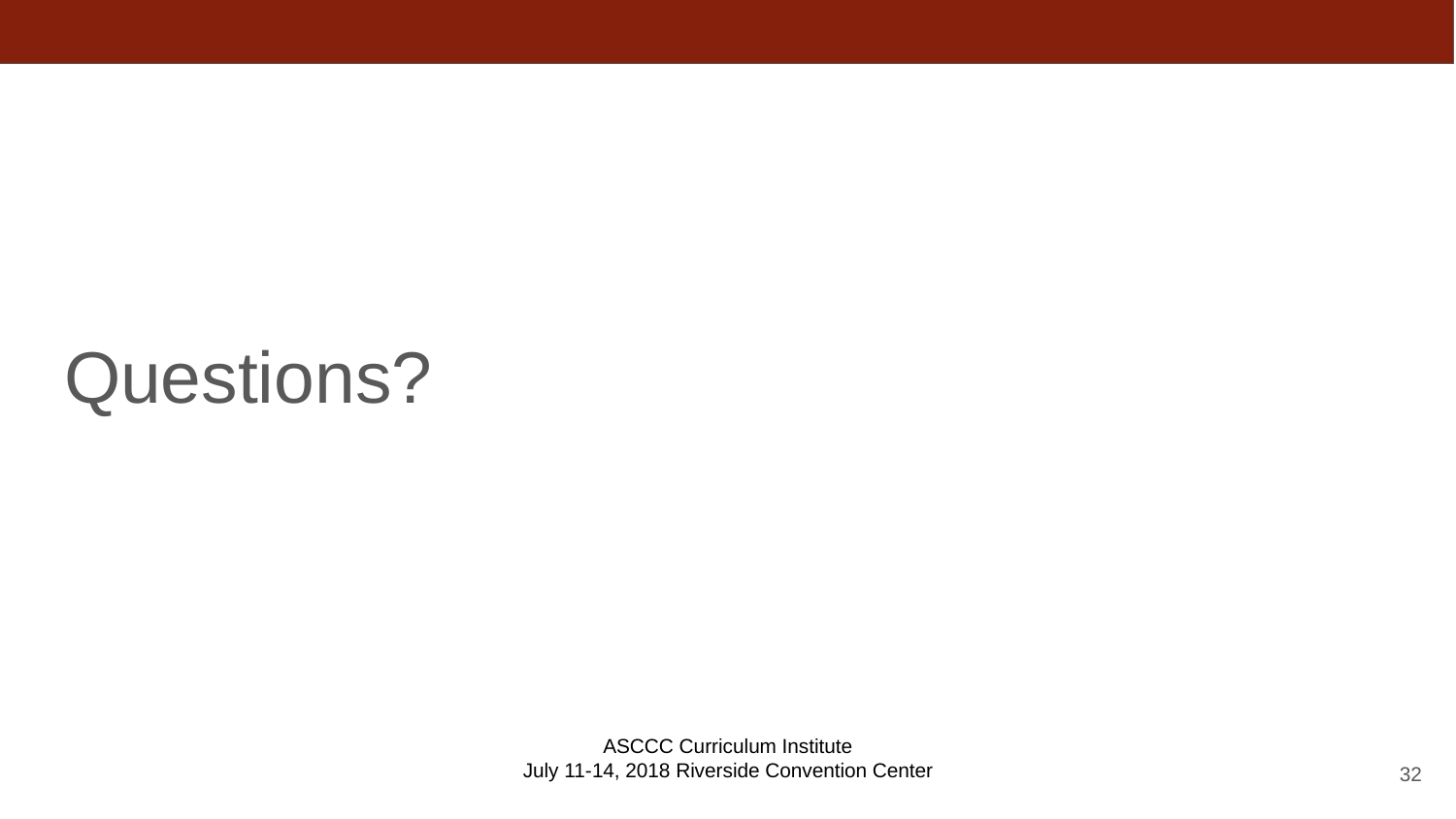

#

Questions?
ASCCC Curriculum Institute
July 11-14, 2018 Riverside Convention Center
32